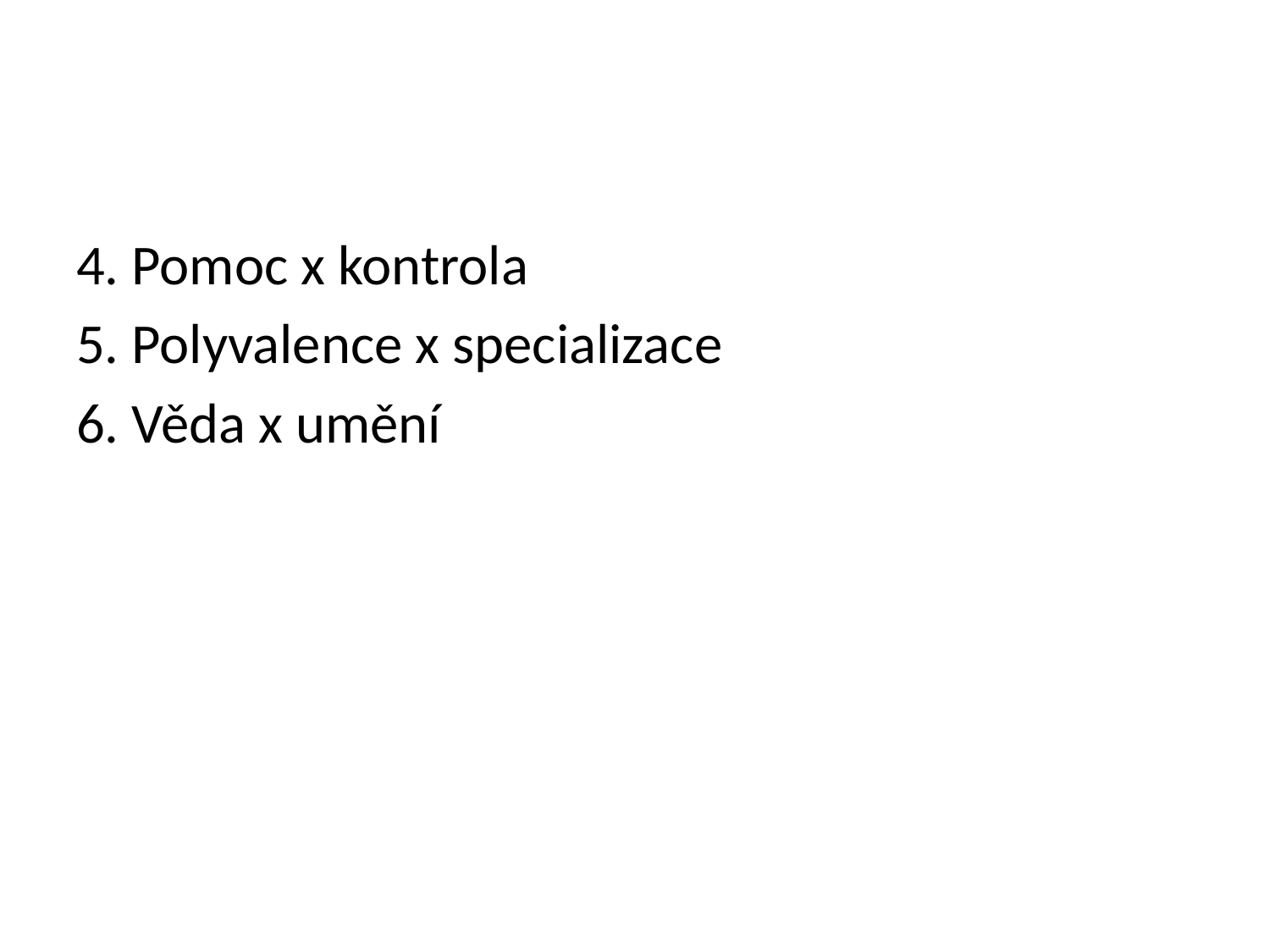

4. Pomoc x kontrola
5. Polyvalence x specializace
6. Věda x umění